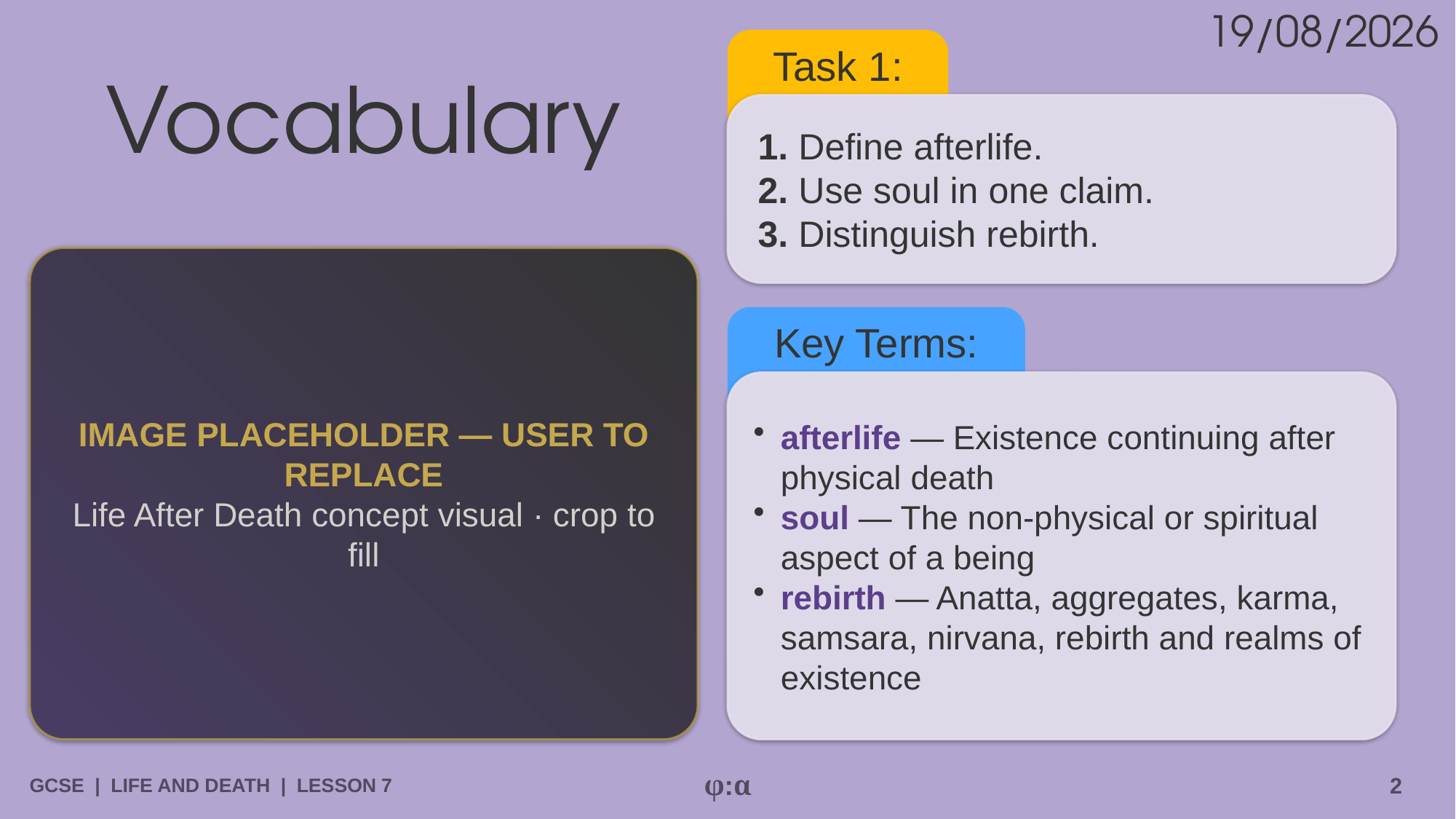

19/08/2026
# Vocabulary
Task 1:
1. Define afterlife.
2. Use soul in one claim.
3. Distinguish rebirth.
IMAGE PLACEHOLDER — USER TO REPLACE
Life After Death concept visual · crop to fill
Key Terms:
​afterlife — Existence continuing after physical death
​soul — The non-physical or spiritual aspect of a being
​rebirth — Anatta, aggregates, karma, samsara, nirvana, rebirth and realms of existence
GCSE  |  LIFE AND DEATH  |  LESSON 7
φ:α
2